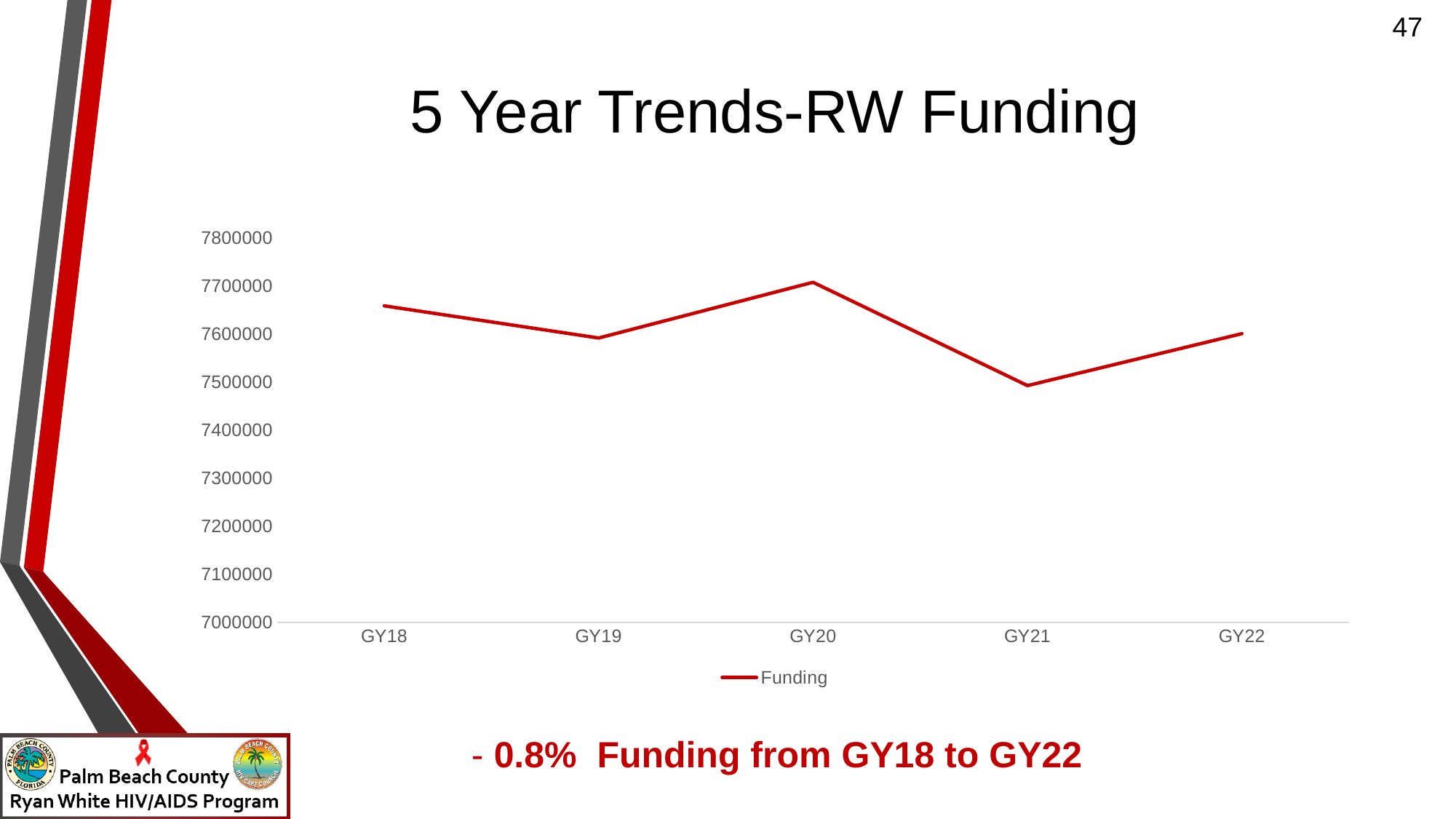

# 5 Year Trends-RW Funding

### Chart

| Category | Funding | Column1 |
|---|---|---|
| GY18 | 7658923.0 | None |
| GY19 | 7591968.0 | None |
| GY20 | 7707875.0 | None |
| GY21 | 7492982.0 | None |
| GY22 | 7600967.0 | 0.9924328786175288 |
 - 0.8%  Funding from GY18 to GY22